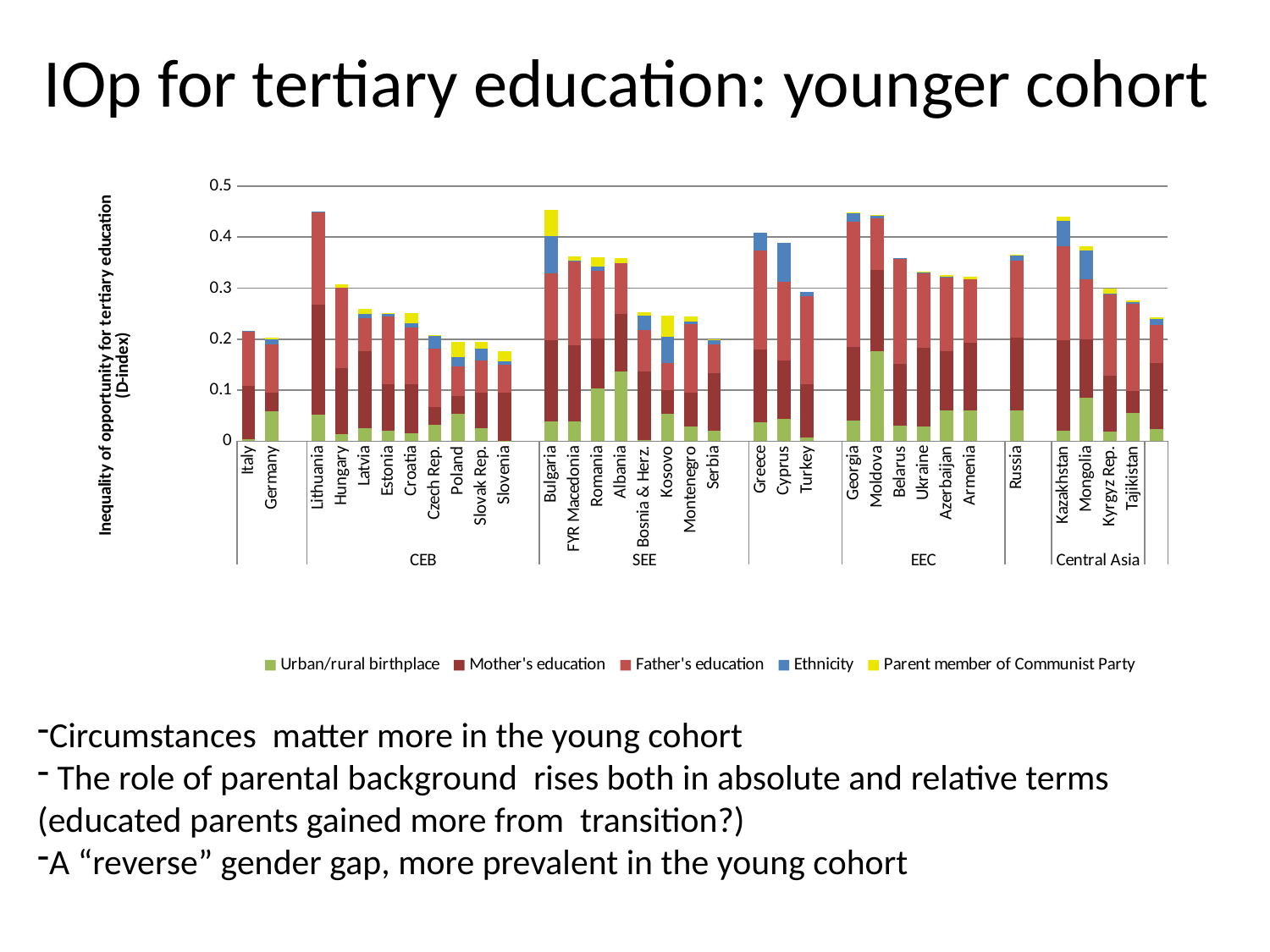

# IOp for tertiary education: younger cohort

### Chart

| Category | Urban/rural birthplace | Mother's education | Father's education | Ethnicity | Parent member of Communist Party |
|---|---|---|---|---|---|
| Italy | 0.00420243851840496 | 0.104617945849895 | 0.10686924308538424 | 0.00041176998638547903 | None |
| Germany | 0.0590618066489696 | 0.0364169627428056 | 0.09405183792114274 | 0.009437670931220055 | 0.0036076167598366854 |
|  | None | None | None | None | None |
| Lithuania | 0.0515255779027939 | 0.21533626317977936 | 0.18113826215267245 | 0.0018375045619905064 | 0.0 |
| Hungary | 0.014315063133835798 | 0.128850400447845 | 0.15731671452522375 | 0.0 | 0.006261597387492672 |
| Latvia | 0.0257419552654028 | 0.1500401049852375 | 0.06481449306011212 | 0.009143787436187292 | 0.00941734854131937 |
| Estonia | 0.019955111667513882 | 0.09148234128952018 | 0.132760658860207 | 0.005308044143021123 | 0.00238596531562507 |
| Croatia | 0.015056087635457531 | 0.09609555453062055 | 0.112555488944054 | 0.0069744065403938476 | 0.0210601054131985 |
| Czech Rep. | 0.0327622033655643 | 0.0336865708231926 | 0.114495508372784 | 0.02691732160747058 | 0.000353644980350509 |
| Poland | 0.05379217863082893 | 0.034121036529541 | 0.0592488572001457 | 0.0171767510473728 | 0.03097039833664888 |
| Slovak Rep. | 0.02499475702643395 | 0.06986313313245789 | 0.0637336075305941 | 0.023094581440091026 | 0.01307457778602843 |
| Slovenia | 0.0014088753378018728 | 0.09442626684904103 | 0.0536160469055176 | 0.006543087773025032 | 0.0207440871745348 |
|  | None | None | None | None | None |
| Bulgaria | 0.0383730009198189 | 0.15960286557674436 | 0.131856635212898 | 0.0714748129248619 | 0.051897350698709495 |
| FYR Macedonia | 0.03905665129423139 | 0.1490131467580804 | 0.16482862830161954 | 0.0009109638631343875 | 0.007779837120324403 |
| Romania | 0.10337415337562612 | 0.09802847355604223 | 0.13305458426475467 | 0.008568399585783487 | 0.0180443711578846 |
| Albania | 0.13704097270965587 | 0.11185039579868288 | 0.100413002073765 | 0.0 | 0.009065005928278006 |
| Bosnia & Herz. | 0.0016042497009038945 | 0.13463580608367887 | 0.080886855721474 | 0.029656907543540056 | 0.006630461663007741 |
| Kosovo | 0.053389772772788946 | 0.0462044849991798 | 0.0538838431239128 | 0.050652563571929876 | 0.041960988193750395 |
| Montenegro | 0.028844900000000052 | 0.06578930000000001 | 0.1348995 | 0.0045044 | 0.009928900000000003 |
| Serbia | 0.021129412576556202 | 0.111684896051884 | 0.05762550234794631 | 0.00758022256195545 | 0.0009664183598943093 |
|  | None | None | None | None | None |
| Greece | 0.03737144172191629 | 0.14264525473117845 | 0.19368876516819 | 0.03444533422589309 | None |
| Cyprus | 0.044232774525880834 | 0.113914519548416 | 0.154499560594559 | 0.0759252458810806 | None |
| Turkey | 0.006419986020773663 | 0.10575189441442498 | 0.171756401658058 | 0.009121431969106216 | None |
|  | None | None | None | None | None |
| Georgia | 0.04093237221241 | 0.143677651882172 | 0.2450574040412908 | 0.018581410869956044 | 0.0006800351548008635 |
| Moldova | 0.175761625170708 | 0.15903888642787975 | 0.101752437651157 | 0.00591585133224726 | 0.0012290935264900333 |
| Belarus | 0.03077739290893085 | 0.1209878921508787 | 0.205175682902336 | 0.0012809374602511543 | 0.0 |
| Ukraine | 0.028370501473546 | 0.1539341807365427 | 0.146861121058464 | 0.00251076696440577 | 0.0004930248833261456 |
| Azerbaijan | 0.05999903753399872 | 0.116254553198814 | 0.14561046659946475 | 0.00027419562684372257 | 0.003474536119028921 |
| Armenia | 0.05957065895199783 | 0.134055390954018 | 0.12332608550787012 | -0.0004723214369732881 | 0.0055886046029627445 |
|  | None | None | None | None | None |
| Russia | 0.05998141691088699 | 0.14233212172985088 | 0.15138147771358487 | 0.011635747738182501 | 0.0007138366345316199 |
|  | None | None | None | None | None |
| Kazakhstan | 0.02080092392861841 | 0.1768934130668645 | 0.184775099158287 | 0.04911709576845171 | 0.008181422017514725 |
| Mongolia | 0.0845469832420349 | 0.11559480428695727 | 0.11705393344163935 | 0.05675423145294213 | 0.007761435583233853 |
| Kyrgyz Rep. | 0.01815083809196955 | 0.110224768519402 | 0.158564165234566 | 0.00264664017595351 | 0.00898812897503376 |
| Tajikistan | 0.0551562495529652 | 0.044209837913513364 | 0.1707322895526895 | 0.00243519782088698 | 0.00343404617160559 |
Circumstances  matter more in the young cohort
 The role of parental background  rises both in absolute and relative terms (educated parents gained more from  transition?)
A “reverse” gender gap, more prevalent in the young cohort